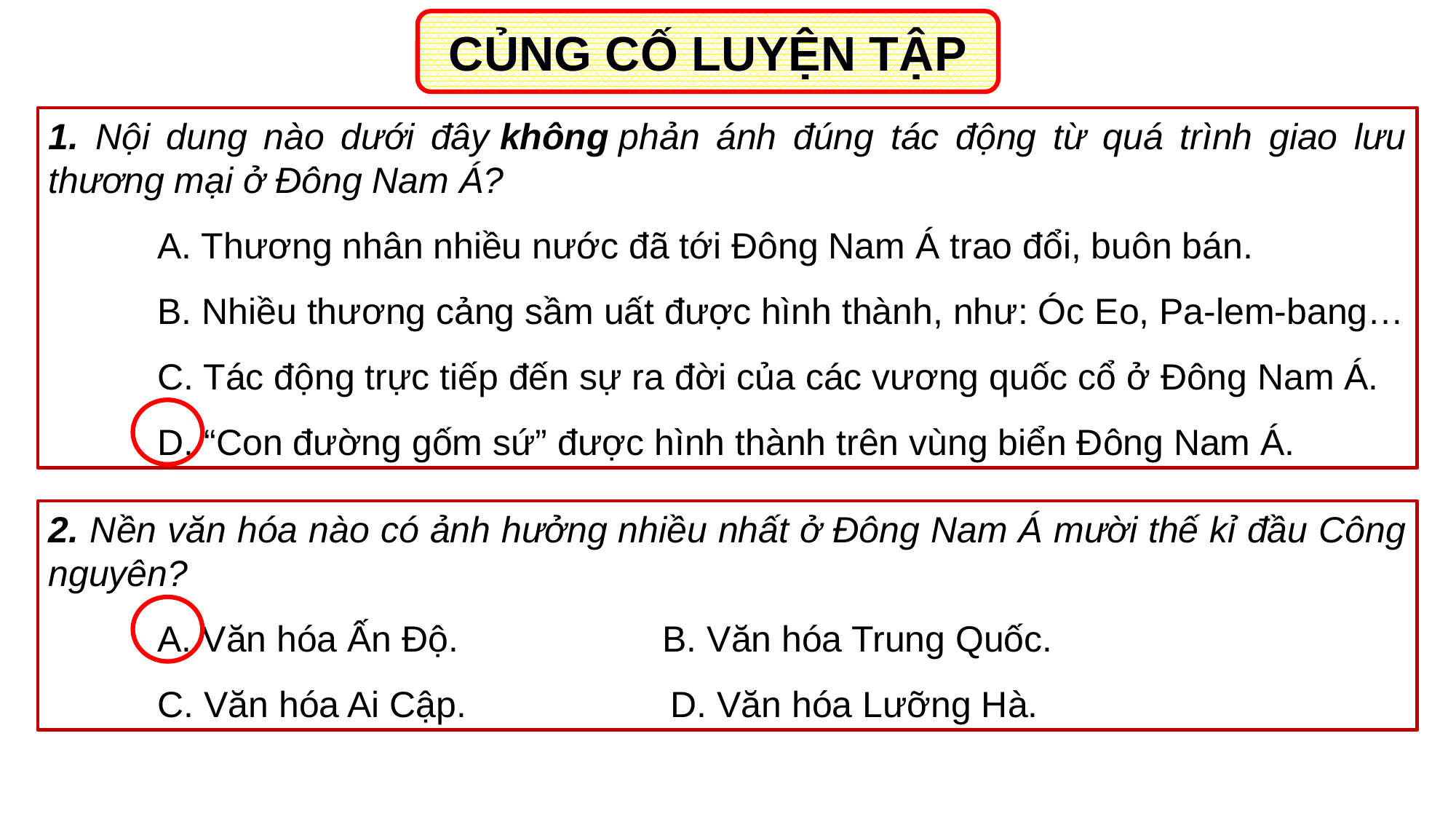

CỦNG CỐ LUYỆN TẬP
1. Nội dung nào dưới đây không phản ánh đúng tác động từ quá trình giao lưu thương mại ở Đông Nam Á?
	A. Thương nhân nhiều nước đã tới Đông Nam Á trao đổi, buôn bán.
	B. Nhiều thương cảng sầm uất được hình thành, như: Óc Eo, Pa-lem-bang…
	C. Tác động trực tiếp đến sự ra đời của các vương quốc cổ ở Đông Nam Á.
	D. “Con đường gốm sứ” được hình thành trên vùng biển Đông Nam Á.

2. Nền văn hóa nào có ảnh hưởng nhiều nhất ở Đông Nam Á mười thế kỉ đầu Công nguyên?
	A. Văn hóa Ấn Độ.                    B. Văn hóa Trung Quốc.
	C. Văn hóa Ai Cập.                    D. Văn hóa Lưỡng Hà.